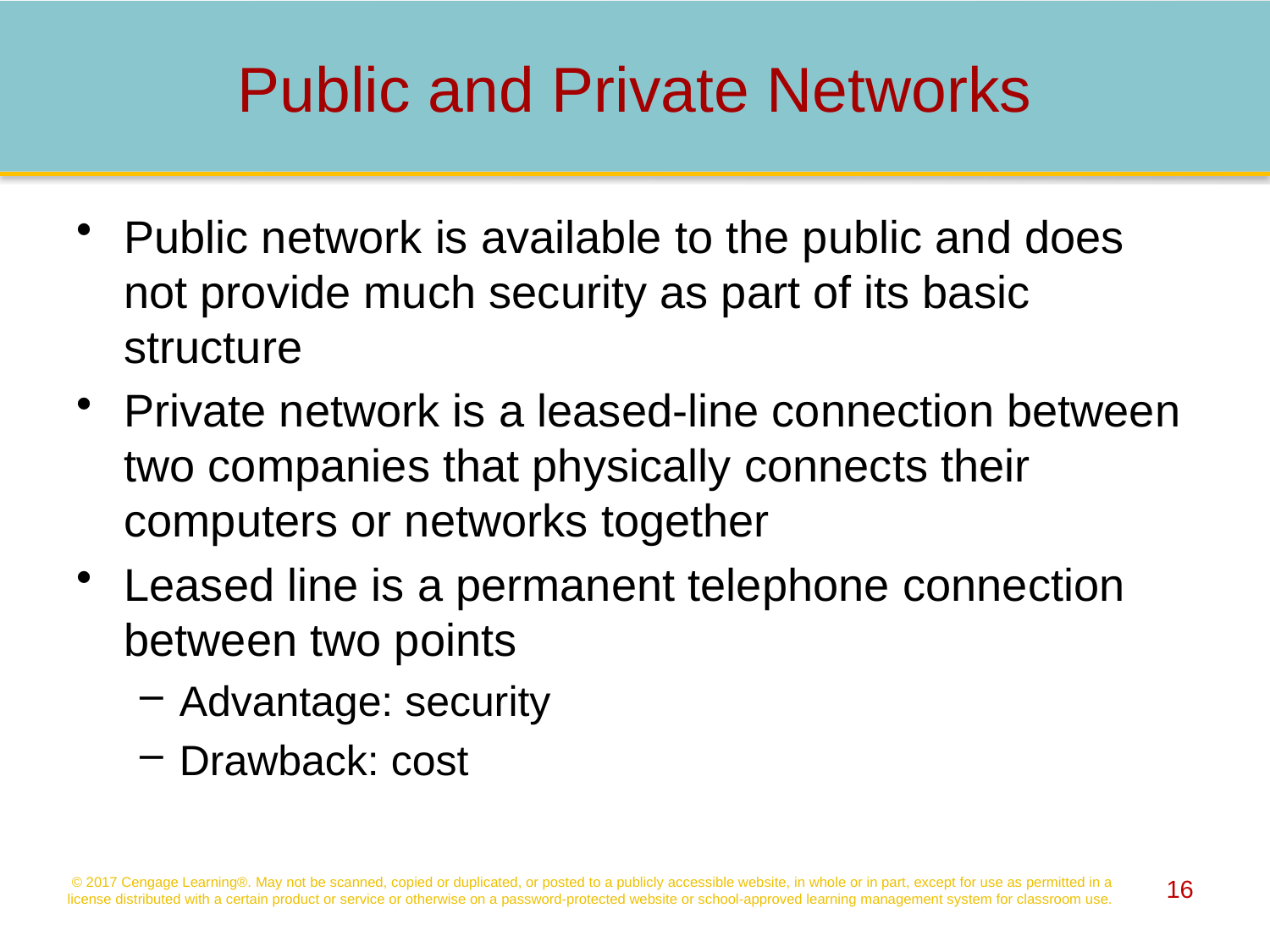

# Public and Private Networks
Public network is available to the public and does not provide much security as part of its basic structure
Private network is a leased-line connection between two companies that physically connects their computers or networks together
Leased line is a permanent telephone connection between two points
Advantage: security
Drawback: cost
© 2017 Cengage Learning®. May not be scanned, copied or duplicated, or posted to a publicly accessible website, in whole or in part, except for use as permitted in a license distributed with a certain product or service or otherwise on a password-protected website or school-approved learning management system for classroom use.
16